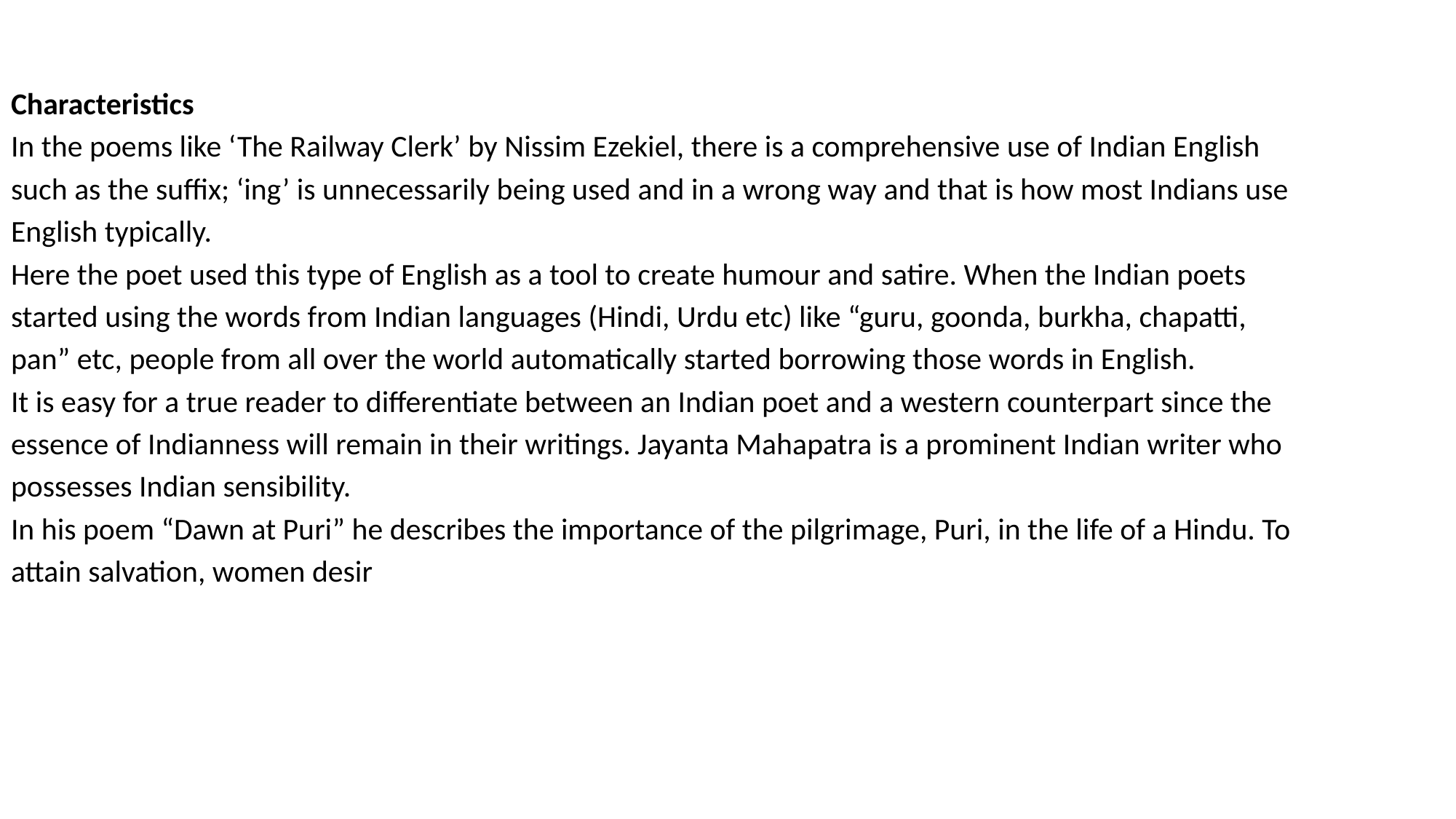

Characteristics
In the poems like ‘The Railway Clerk’ by Nissim Ezekiel, there is a comprehensive use of Indian English
such as the suffix; ‘ing’ is unnecessarily being used and in a wrong way and that is how most Indians use
English typically.
Here the poet used this type of English as a tool to create humour and satire. When the Indian poets
started using the words from Indian languages (Hindi, Urdu etc) like “guru, goonda, burkha, chapatti,
pan” etc, people from all over the world automatically started borrowing those words in English.
It is easy for a true reader to differentiate between an Indian poet and a western counterpart since the
essence of Indianness will remain in their writings. Jayanta Mahapatra is a prominent Indian writer who
possesses Indian sensibility.
In his poem “Dawn at Puri” he describes the importance of the pilgrimage, Puri, in the life of a Hindu. To
attain salvation, women desir
#